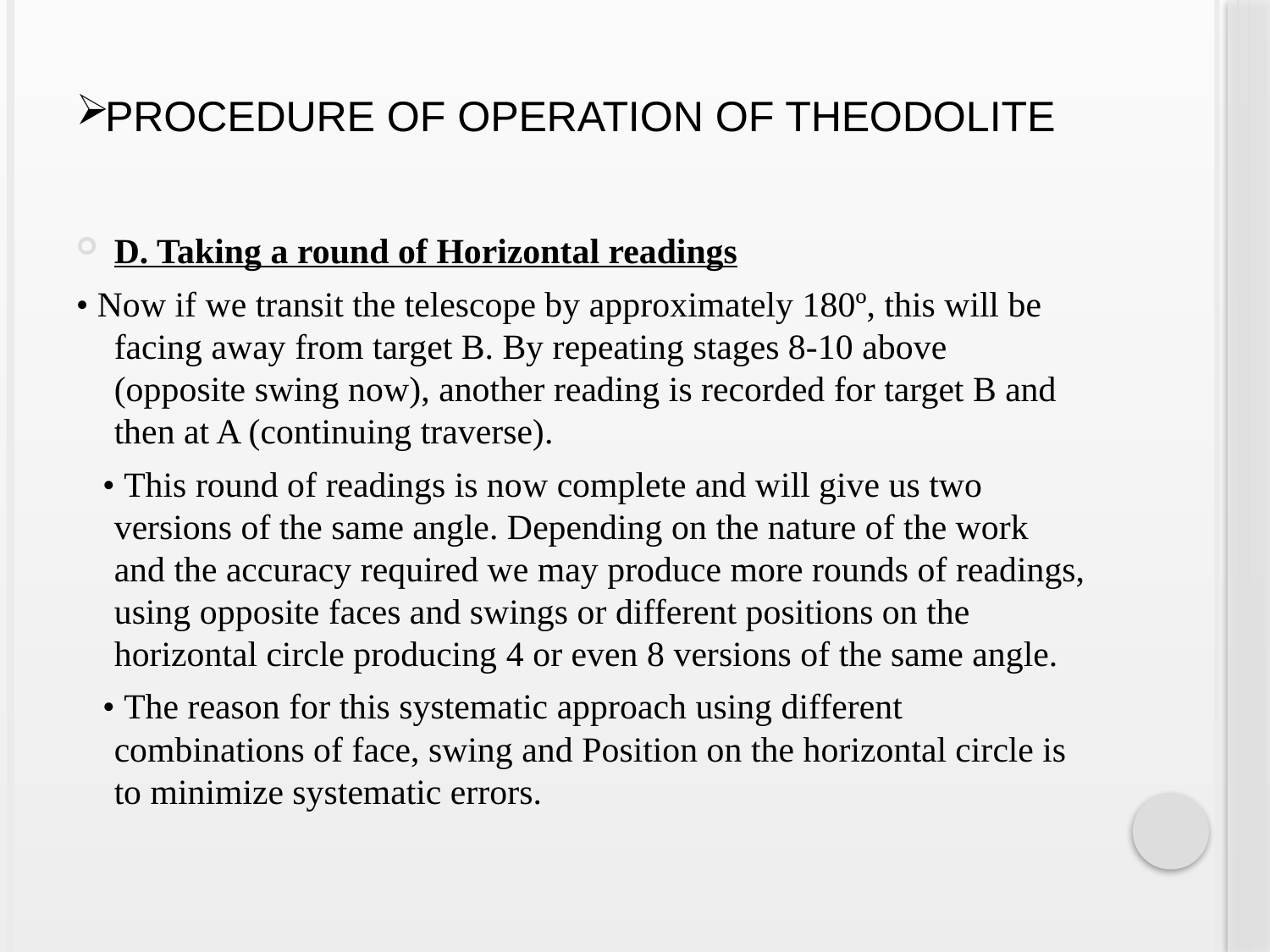

# Procedure Of Operation Of Theodolite
D. Taking a round of Horizontal readings
• Now if we transit the telescope by approximately 180º, this will be facing away from target B. By repeating stages 8-10 above (opposite swing now), another reading is recorded for target B and then at A (continuing traverse).
   • This round of readings is now complete and will give us two versions of the same angle. Depending on the nature of the work and the accuracy required we may produce more rounds of readings, using opposite faces and swings or different positions on the horizontal circle producing 4 or even 8 versions of the same angle.
   • The reason for this systematic approach using different combinations of face, swing and Position on the horizontal circle is to minimize systematic errors.